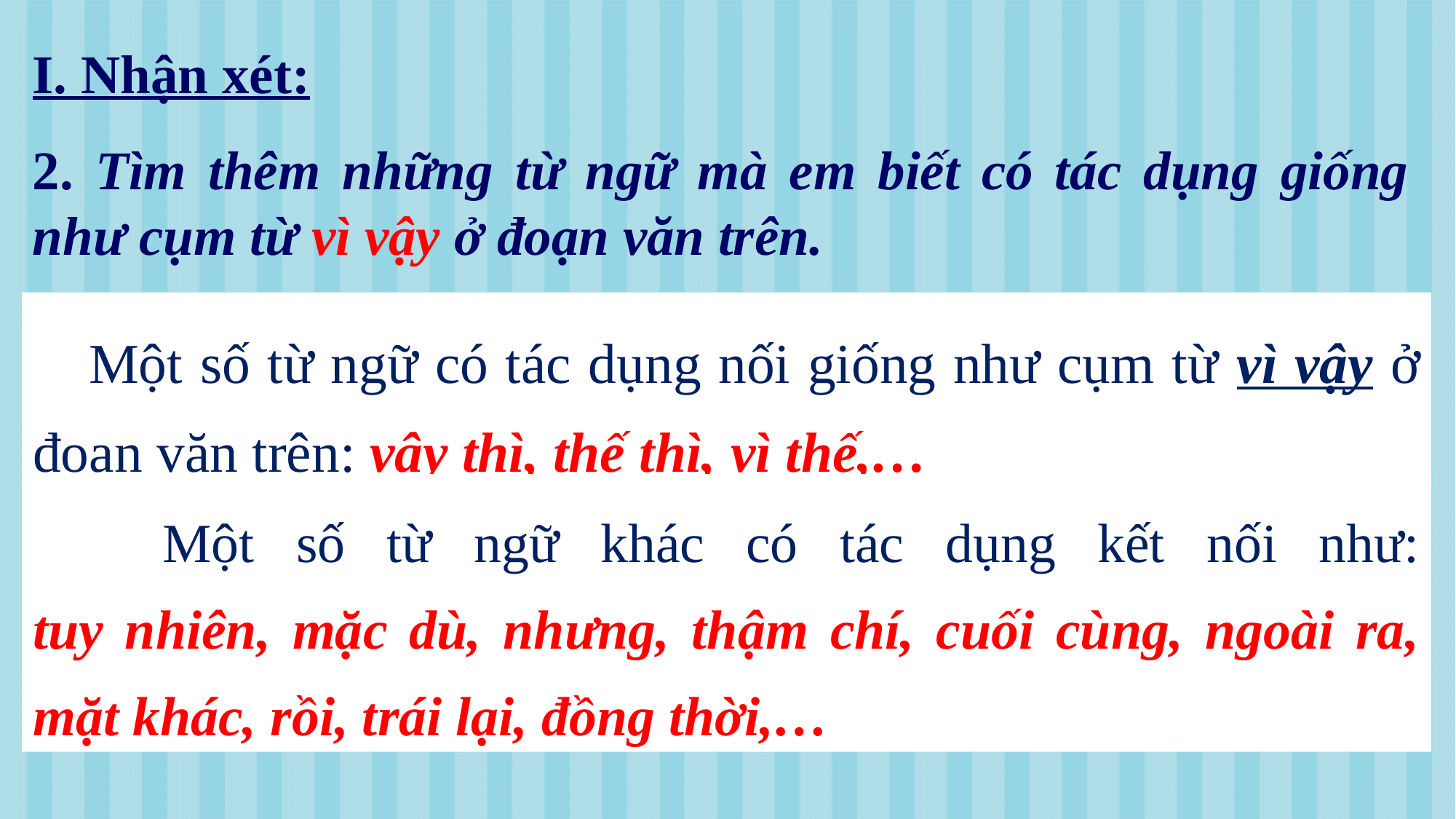

I. Nhận xét:
2. Tìm thêm những từ ngữ mà em biết có tác dụng giống như cụm từ vì vậy ở đoạn văn trên.
# Một số từ ngữ có tác dụng nối giống như cụm từ vì vậy ở đoạn văn trên: vậy thì, thế thì, vì thế,…
   Một số từ ngữ khác có tác dụng kết nối như:
tuy nhiên, mặc dù, nhưng, thậm chí, cuối cùng, ngoài ra, mặt khác, rồi, trái lại, đồng thời,…